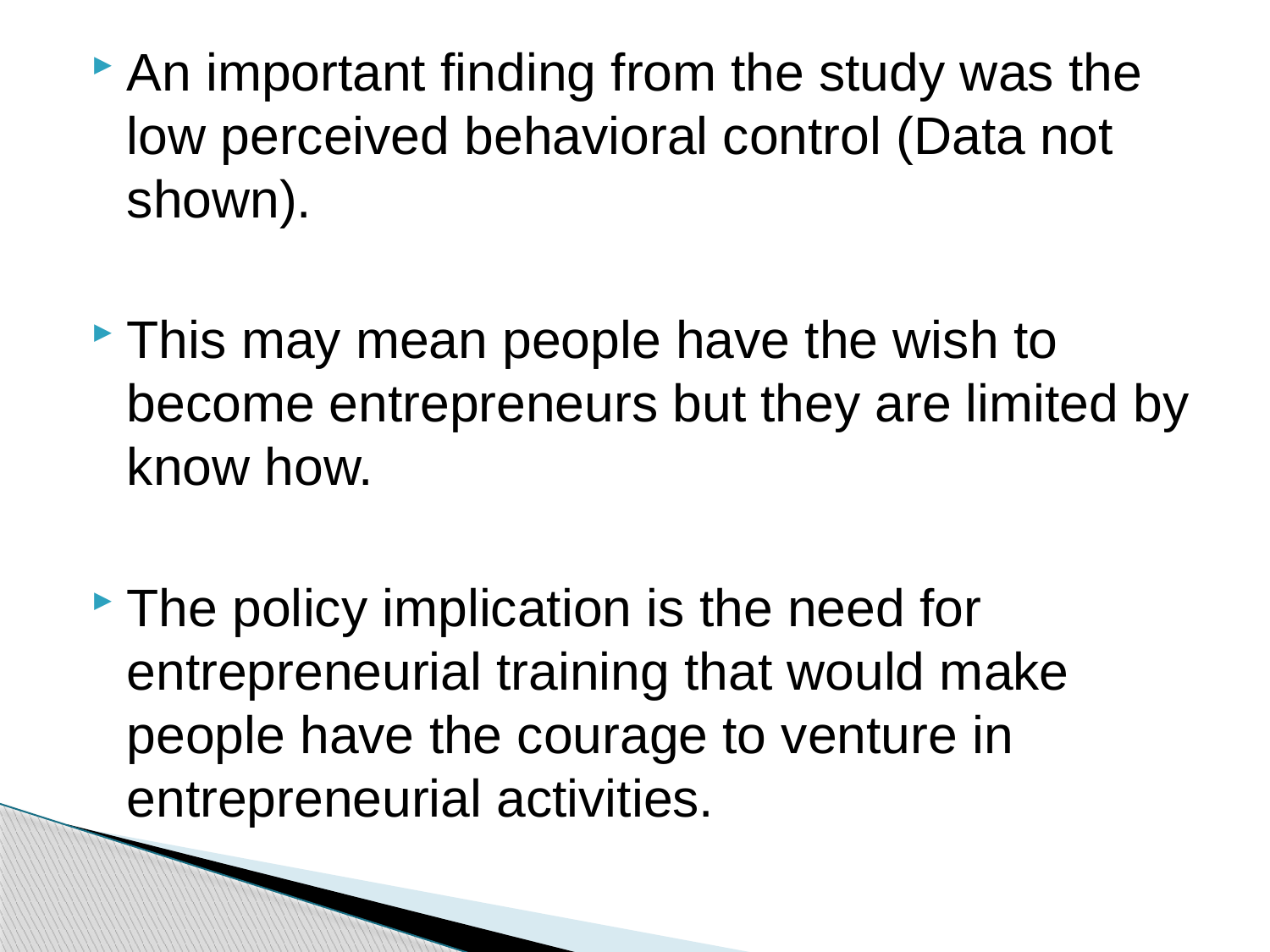

An important finding from the study was the low perceived behavioral control (Data not shown).

This may mean people have the wish to become entrepreneurs but they are limited by know how.

The policy implication is the need for entrepreneurial training that would make people have the courage to venture in entrepreneurial activities.